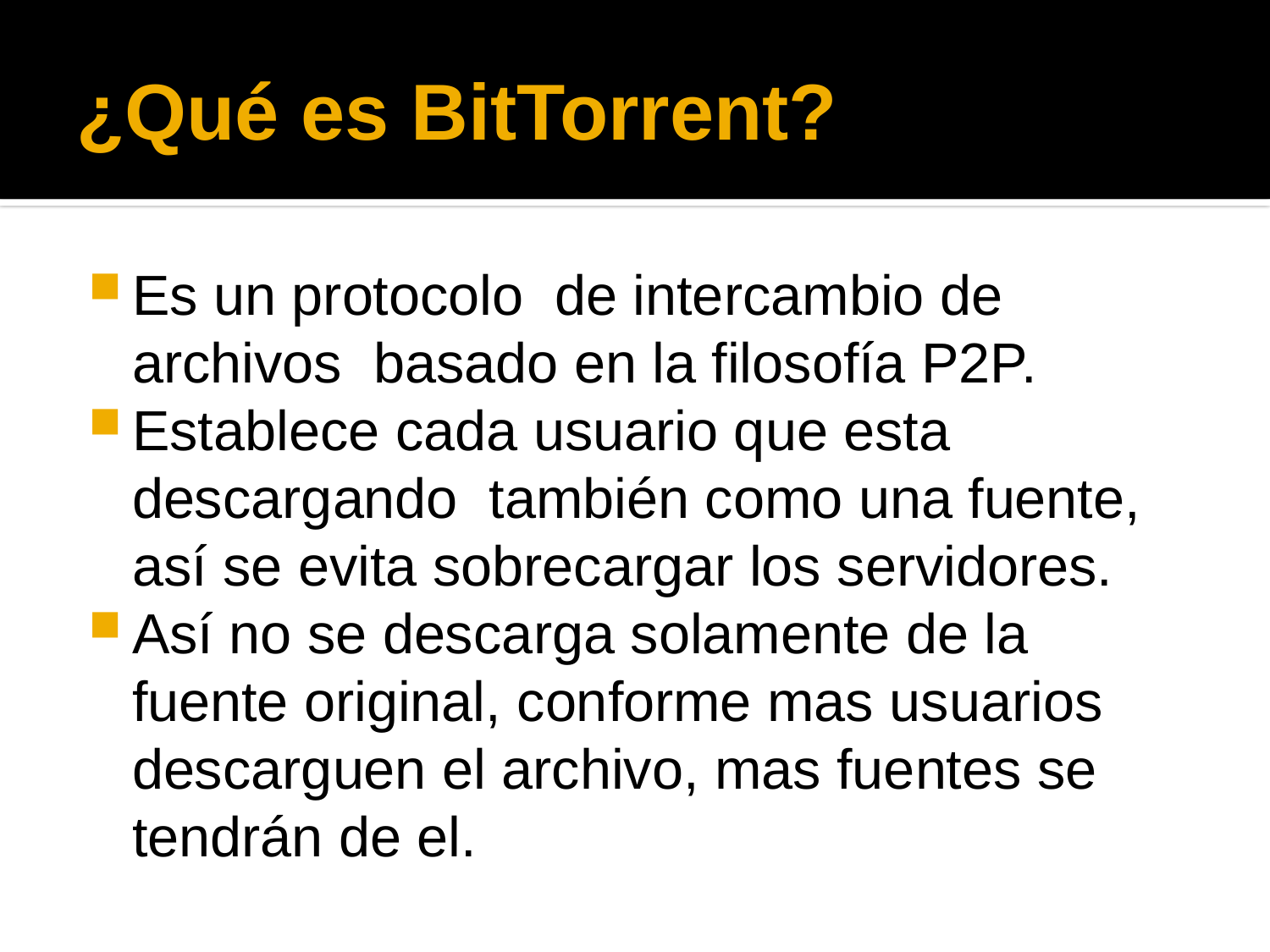

# ¿Qué es BitTorrent?
Es un protocolo  de intercambio de archivos  basado en la filosofía P2P.
Establece cada usuario que esta descargando  también como una fuente, así se evita sobrecargar los servidores.
Así no se descarga solamente de la fuente original, conforme mas usuarios descarguen el archivo, mas fuentes se tendrán de el.